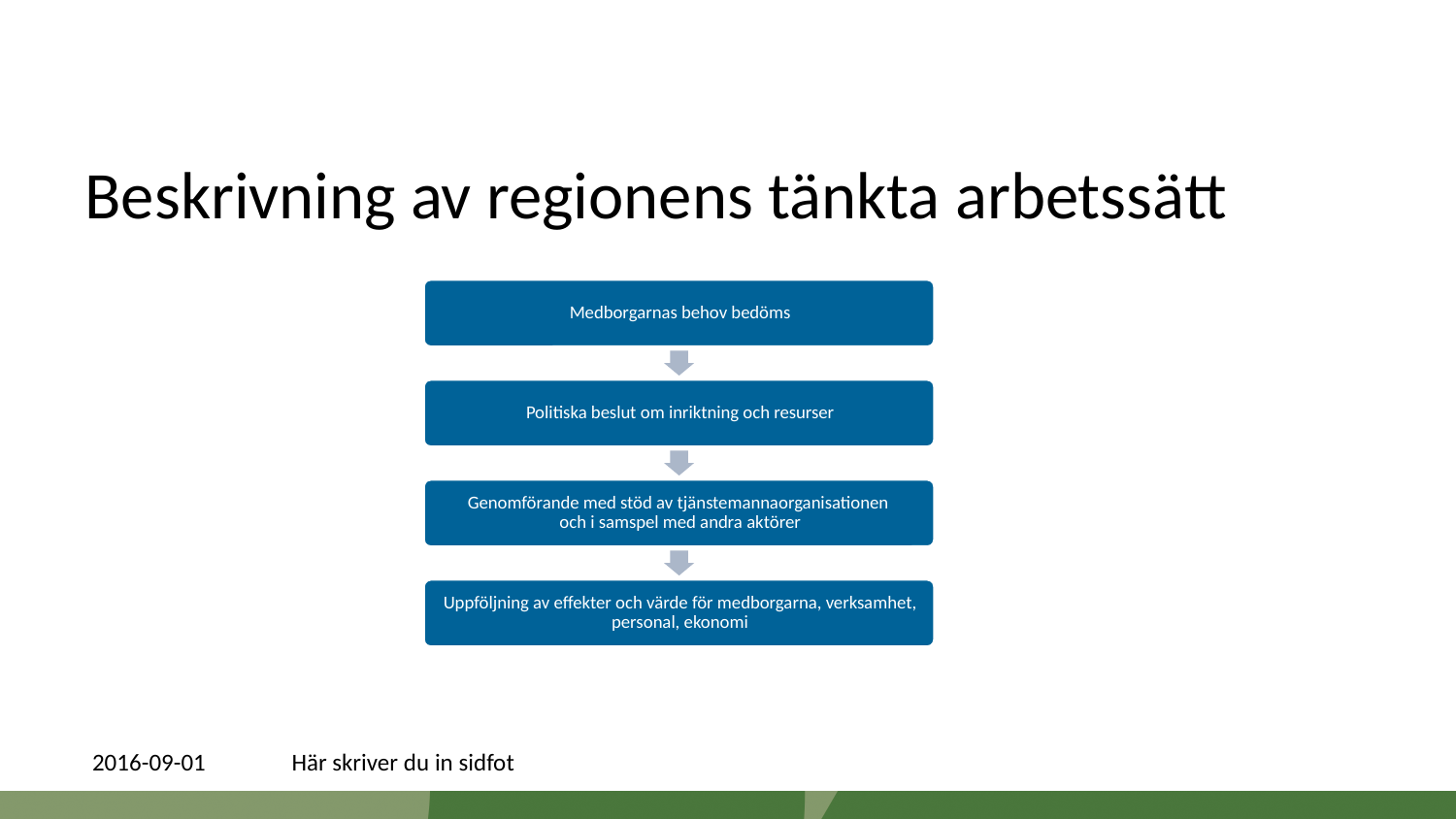

# Beskrivning av regionens tänkta arbetssätt
Medborgarnas behov bedöms

Politiska beslut om inriktning och resurser

Genomförande med stöd av tjänstemannaorganisationen
och i samspel med andra aktörer

Uppföljning av effekter och värde för medborgarna, verksamhet, personal, ekonomi
2016-09-01
Här skriver du in sidfot